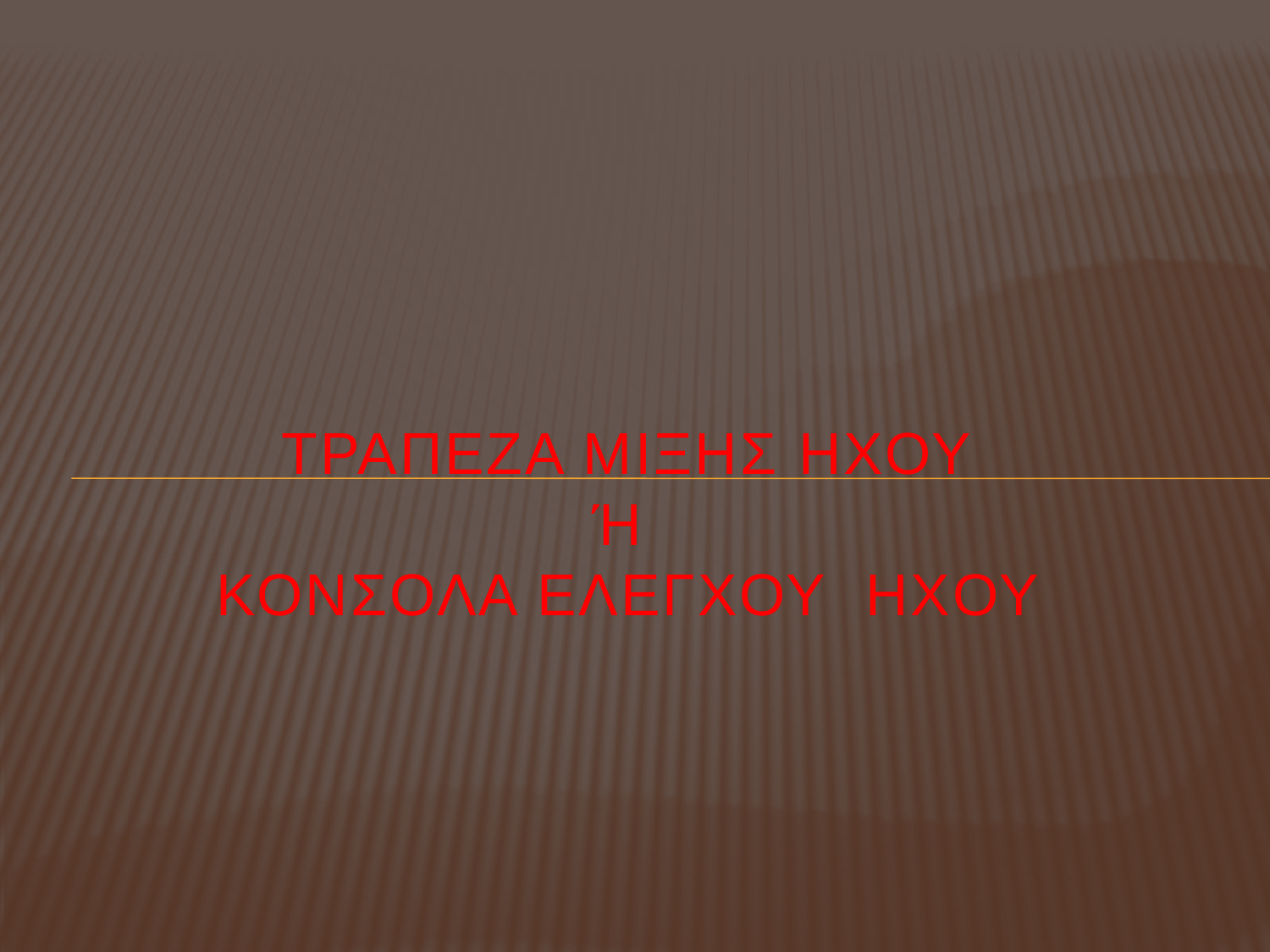

# ΤΡΑΠΕΖΑ ΜΙΞΗΣ ΗΧΟΥ Ή ΚΟΝΣΟΛΑ ΕΛΕΓΧΟΥ  ΗΧΟΥ